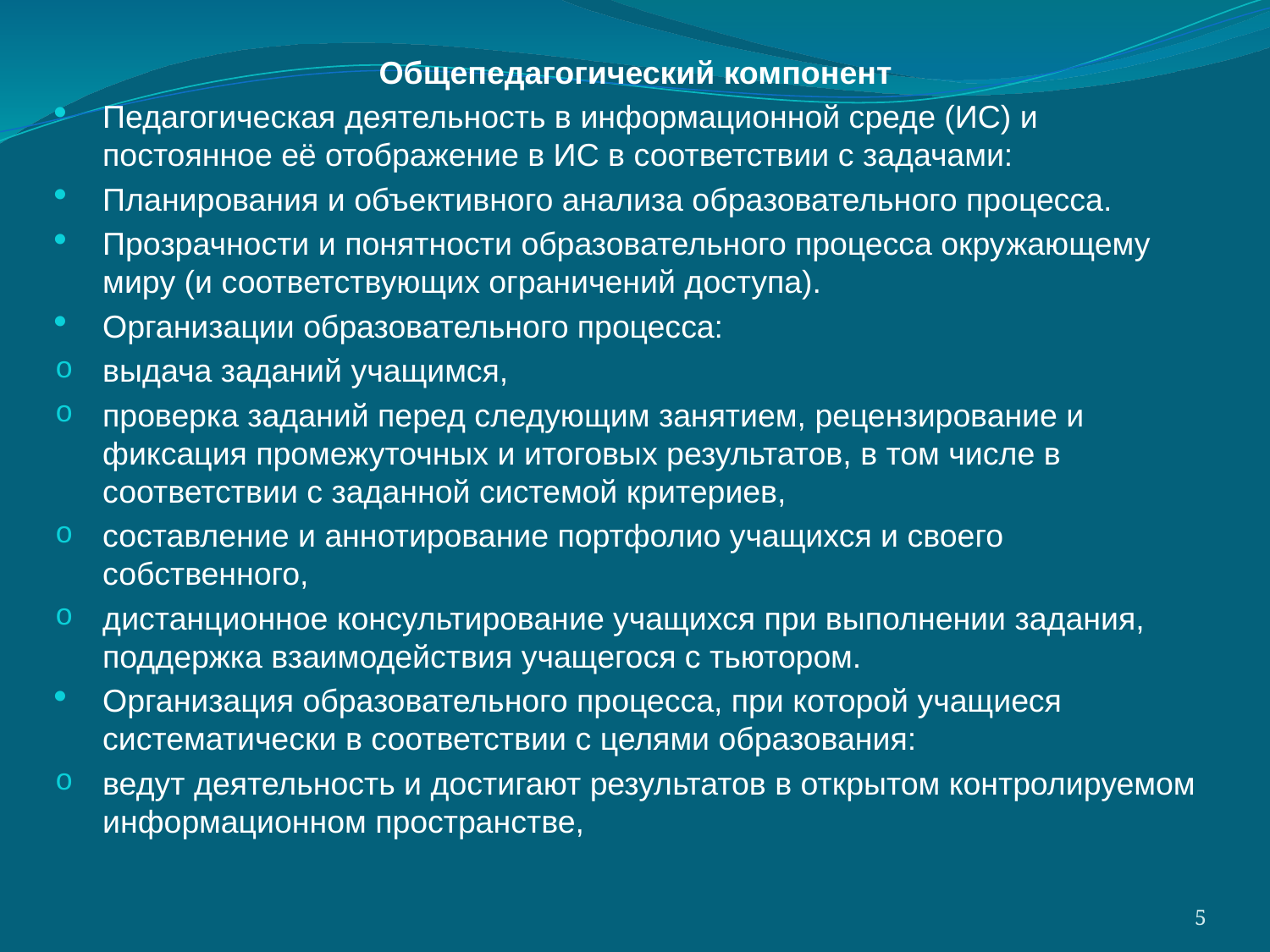

Общепедагогический компонент
Педагогическая деятельность в информационной среде (ИС) и постоянное её отображение в ИС в соответствии с задачами:
Планирования и объективного анализа образовательного процесса.
Прозрачности и понятности образовательного процесса окружающему миру (и соответствующих ограничений доступа).
Организации образовательного процесса:
выдача заданий учащимся,
проверка заданий перед следующим занятием, рецензирование и фиксация промежуточных и итоговых результатов, в том числе в соответствии с заданной системой критериев,
составление и аннотирование портфолио учащихся и своего собственного,
дистанционное консультирование учащихся при выполнении задания, поддержка взаимодействия учащегося с тьютором.
Организация образовательного процесса, при которой учащиеся систематически в соответствии с целями образования:
ведут деятельность и достигают результатов в открытом контролируемом информационном пространстве,

5